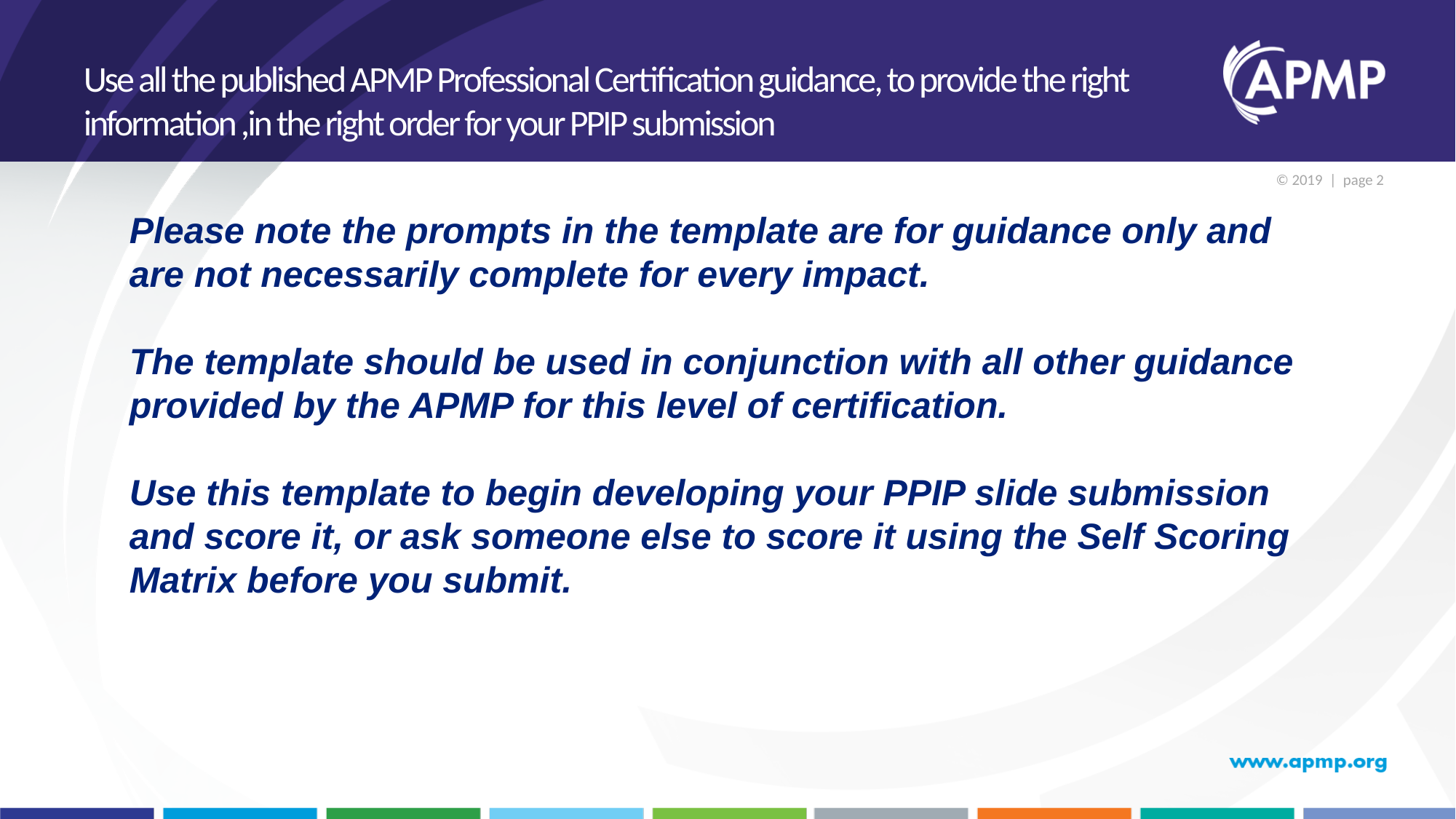

# Use all the published APMP Professional Certification guidance, to provide the right information ,in the right order for your PPIP submission
Please note the prompts in the template are for guidance only and are not necessarily complete for every impact.

The template should be used in conjunction with all other guidance provided by the APMP for this level of certification.

Use this template to begin developing your PPIP slide submission and score it, or ask someone else to score it using the Self Scoring Matrix before you submit.